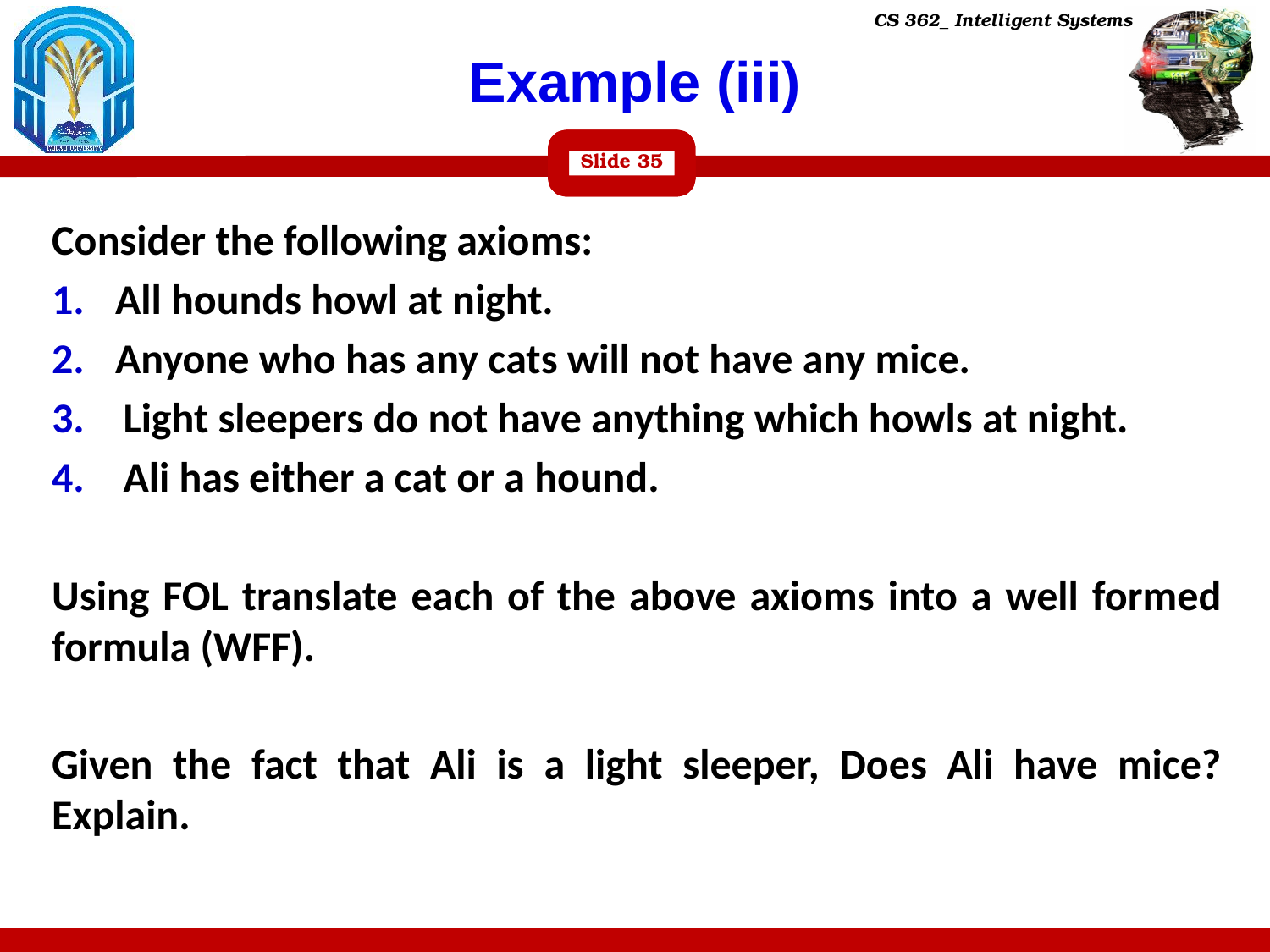

CS 362_ Intelligent Systems
# Example (iii)
Slide 35
Consider the following axioms:
All hounds howl at night.
Anyone who has any cats will not have any mice.
Light sleepers do not have anything which howls at night.
Ali has either a cat or a hound.

Using FOL translate each of the above axioms into a well formed formula (WFF).

Given the fact that Ali is a light sleeper, Does Ali have mice? Explain.